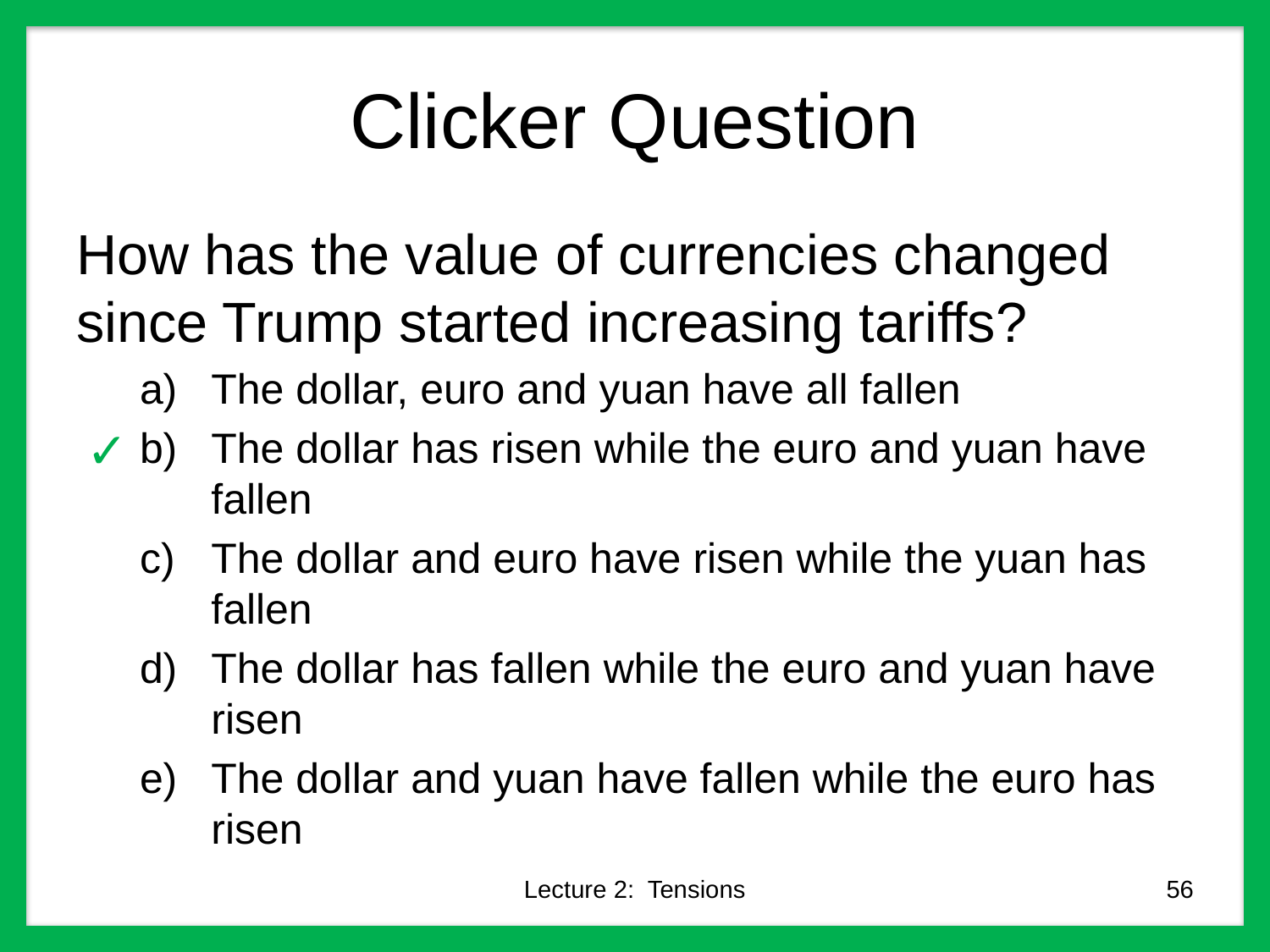

# Clicker Question
How has the value of currencies changed since Trump started increasing tariffs?
The dollar, euro and yuan have all fallen
The dollar has risen while the euro and yuan have fallen
The dollar and euro have risen while the yuan has fallen
The dollar has fallen while the euro and yuan have risen
The dollar and yuan have fallen while the euro has risen

✓
Lecture 2:  Tensions
56